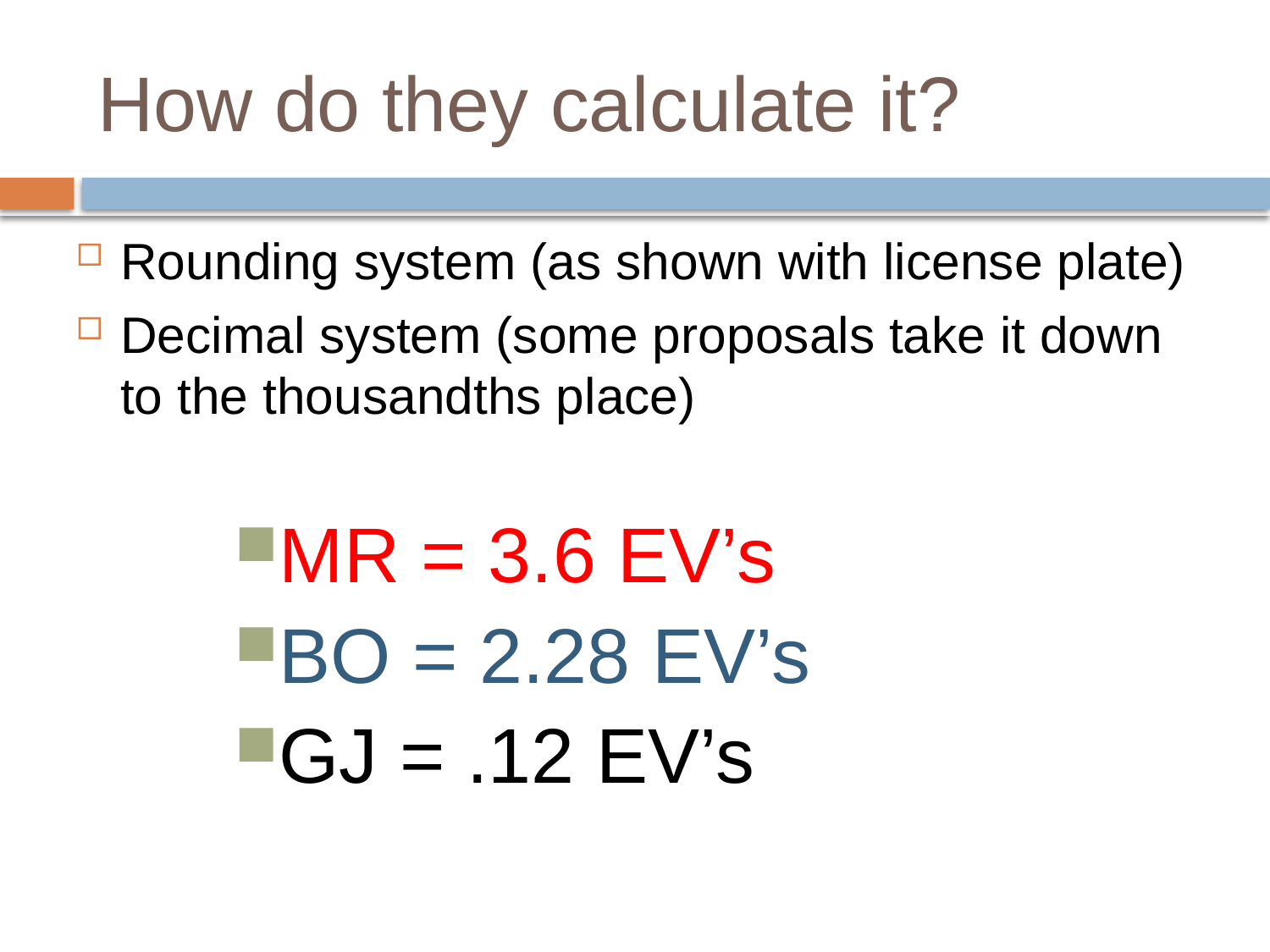

# How do they calculate it?
Rounding system (as shown with license plate)
Decimal system (some proposals take it down to the thousandths place)

MR = 3.6 EV’s
BO = 2.28 EV’s
GJ = .12 EV’s